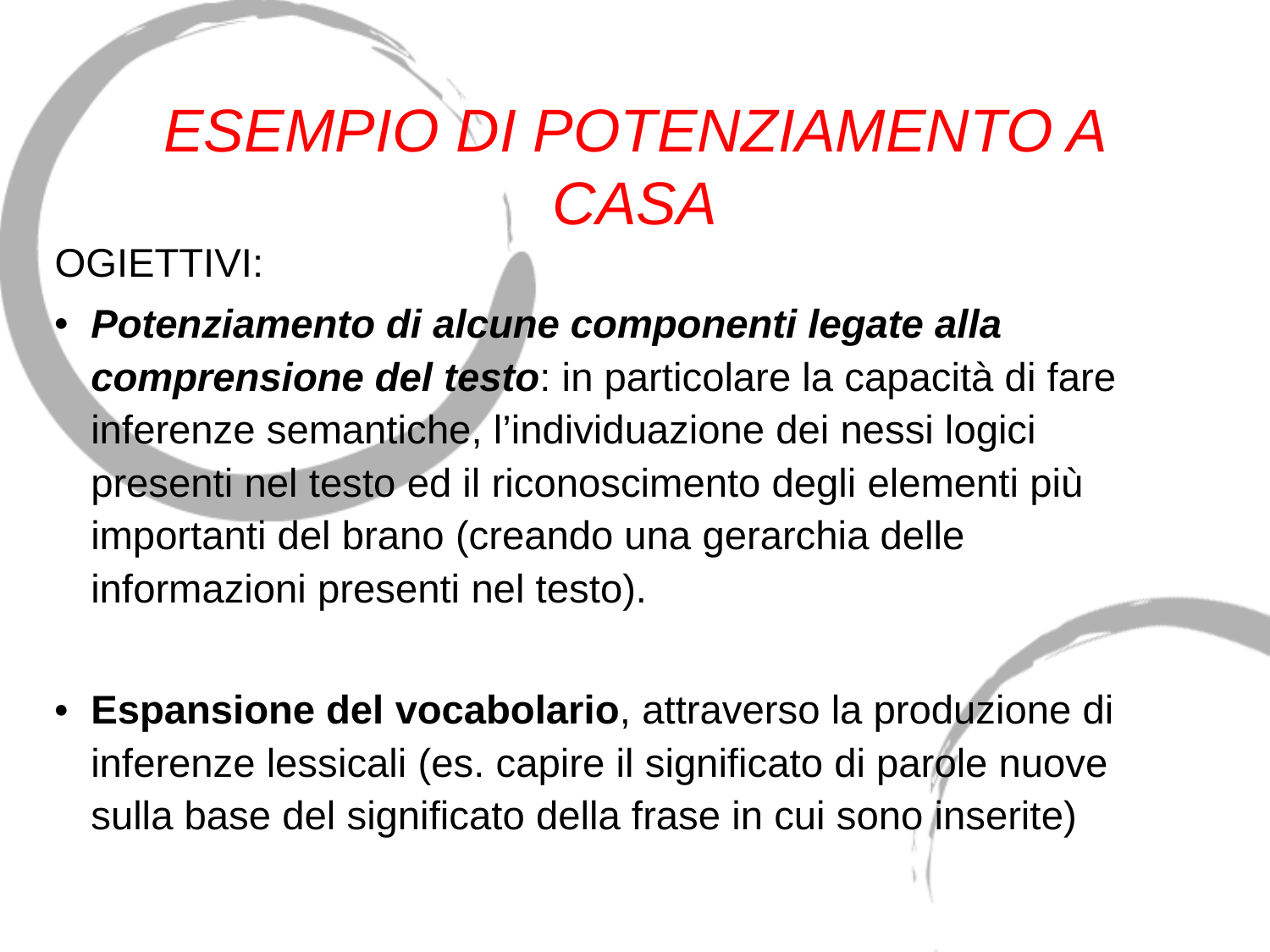

# ESEMPIO DI POTENZIAMENTO A CASA
OGIETTIVI:
Potenziamento di alcune componenti legate alla comprensione del testo: in particolare la capacità di fare inferenze semantiche, l’individuazione dei nessi logici presenti nel testo ed il riconoscimento degli elementi più importanti del brano (creando una gerarchia delle informazioni presenti nel testo).

Espansione del vocabolario, attraverso la produzione di inferenze lessicali (es. capire il significato di parole nuove sulla base del significato della frase in cui sono inserite)